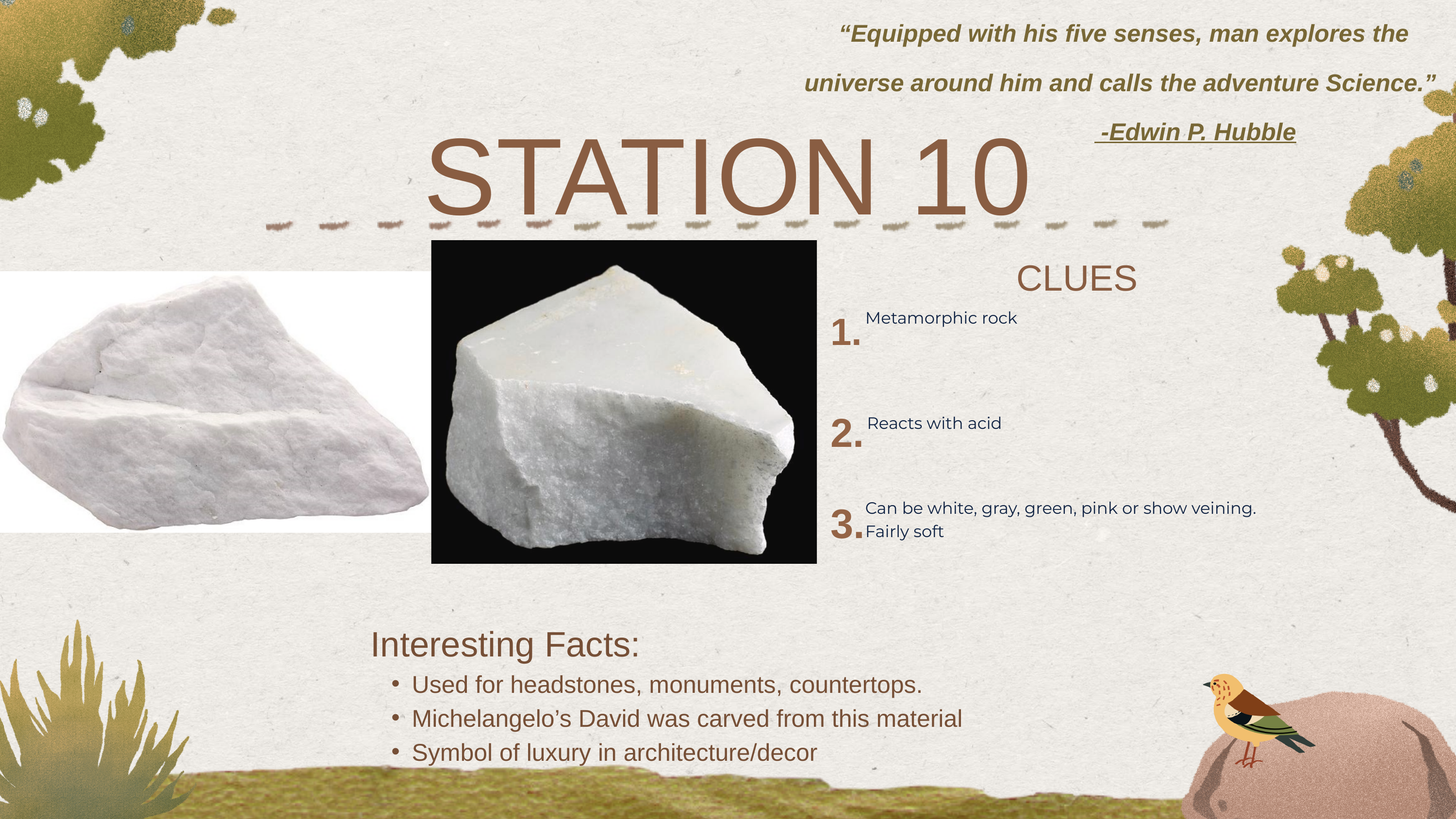

“Equipped with his five senses, man explores the universe around him and calls the adventure Science.”
                      -Edwin P. Hubble

STATION 10

CLUES

1.
Metamorphic rock
2.
Reacts with acid
3.
Can be white, gray, green, pink or show veining. Fairly soft
Interesting Facts:
Used for headstones, monuments, countertops.
Michelangelo’s David was carved from this material
Symbol of luxury in architecture/decor